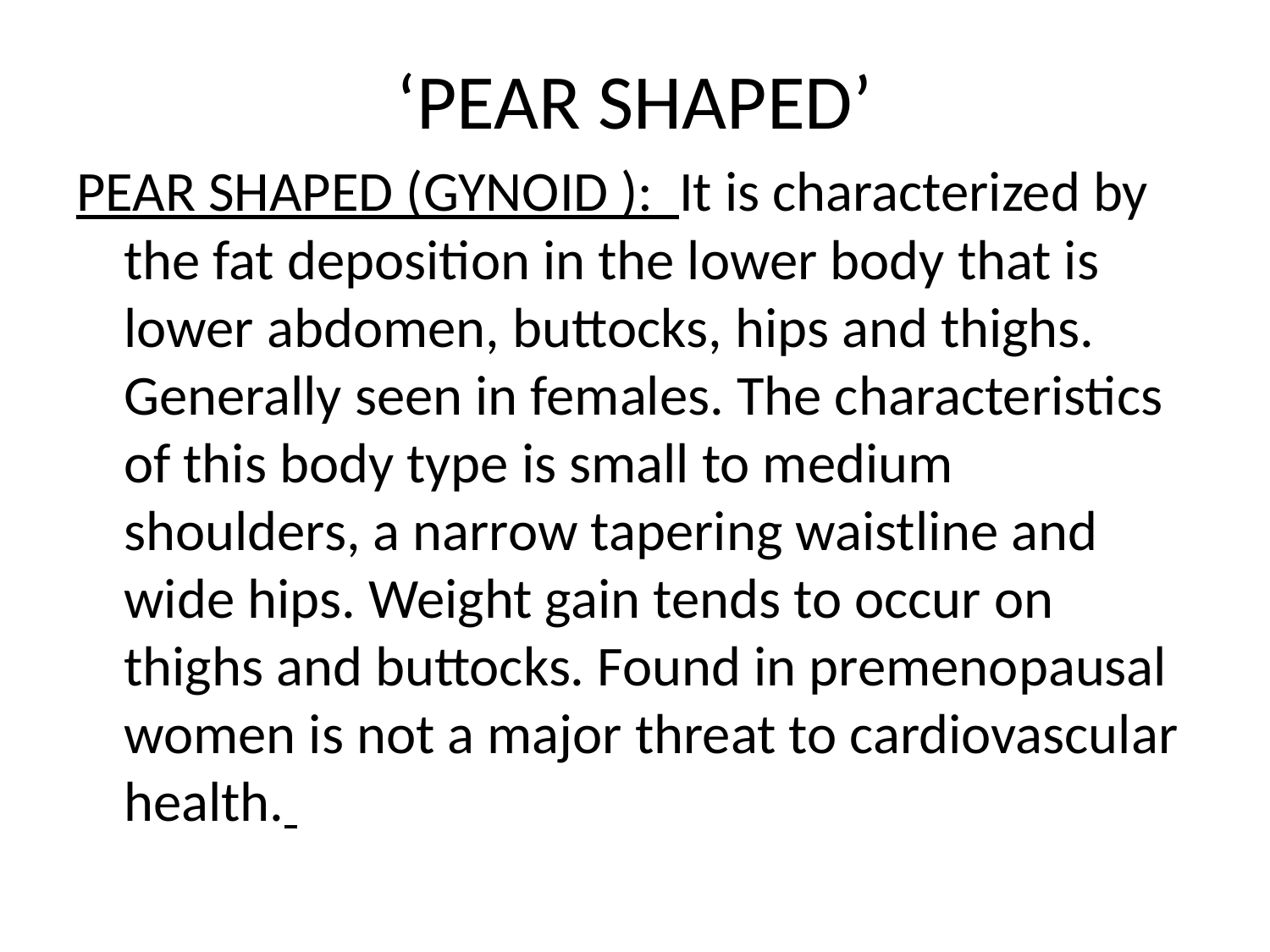

# ‘PEAR SHAPED’
PEAR SHAPED (GYNOID ):  It is characterized by the fat deposition in the lower body that is lower abdomen, buttocks, hips and thighs. Generally seen in females. The characteristics of this body type is small to medium shoulders, a narrow tapering waistline and wide hips. Weight gain tends to occur on thighs and buttocks. Found in premenopausal women is not a major threat to cardiovascular health.